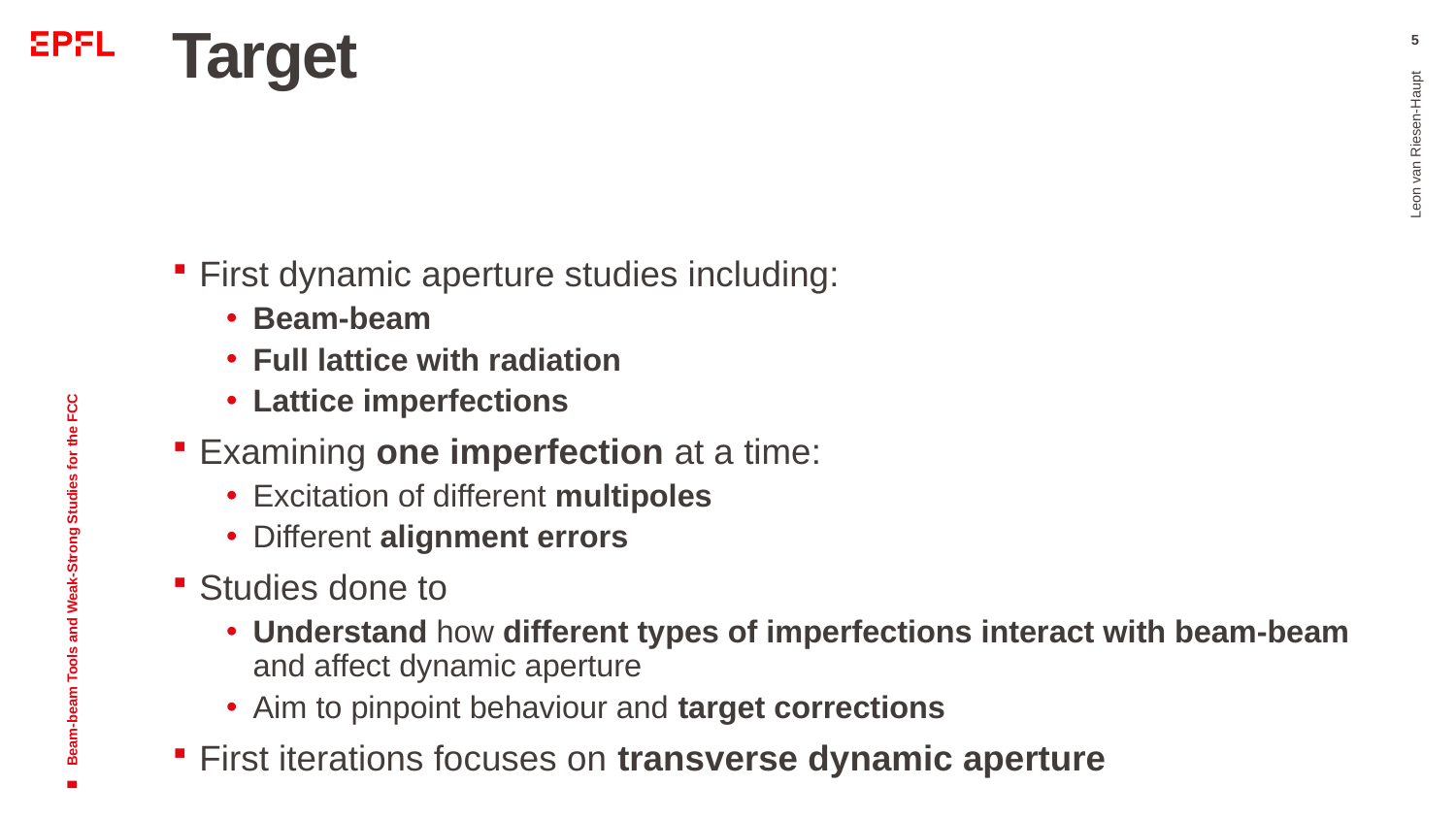

# Target
5
First dynamic aperture studies including:
Beam-beam
Full lattice with radiation
Lattice imperfections
Examining one imperfection at a time:
Excitation of different multipoles
Different alignment errors
Studies done to
Understand how different types of imperfections interact with beam-beam and affect dynamic aperture
Aim to pinpoint behaviour and target corrections
First iterations focuses on transverse dynamic aperture
Leon van Riesen-Haupt
Beam-beam Tools and Weak-Strong Studies for the FCC